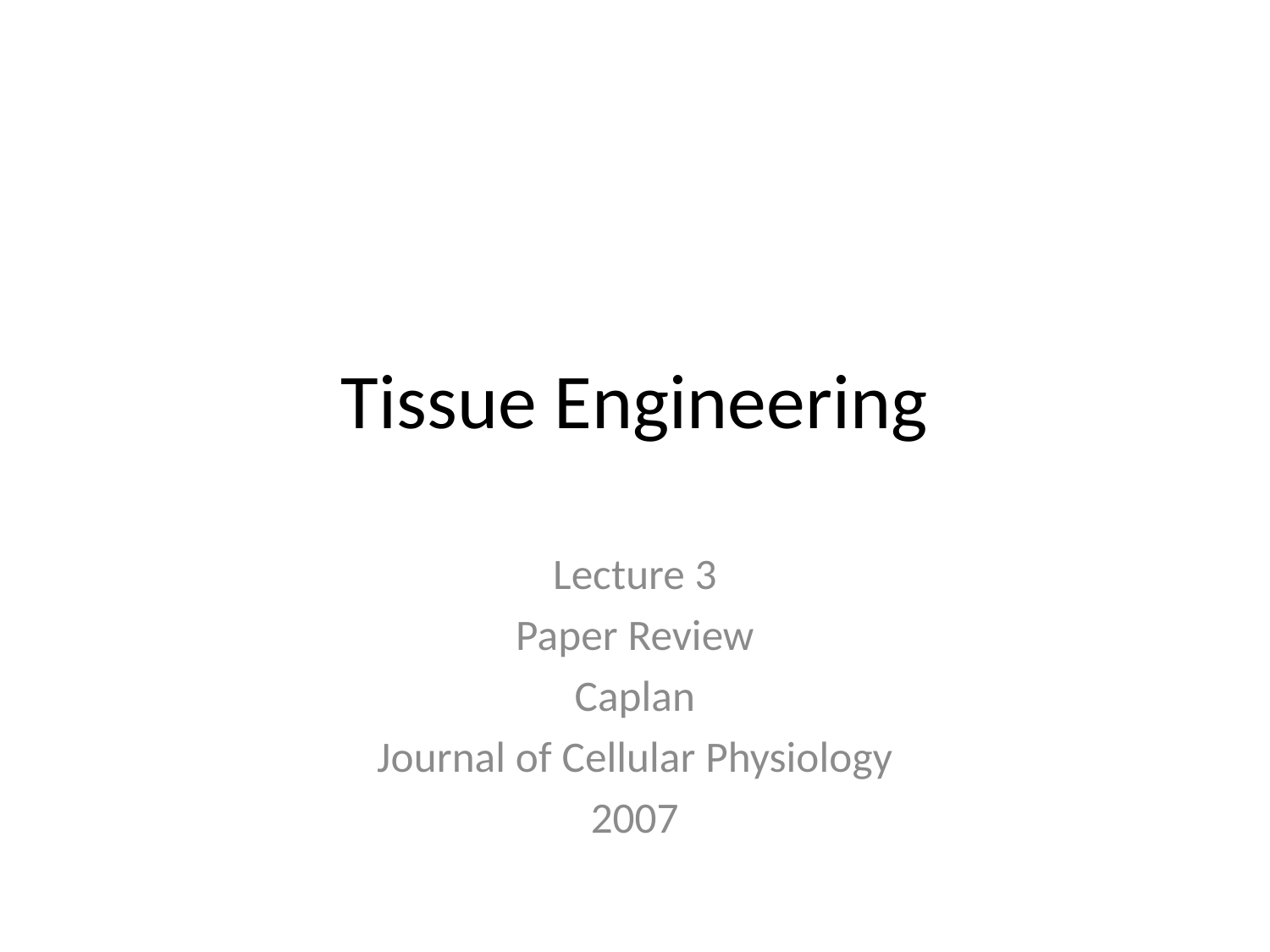

# Tissue Engineering
Lecture 3
Paper Review
Caplan
Journal of Cellular Physiology
2007